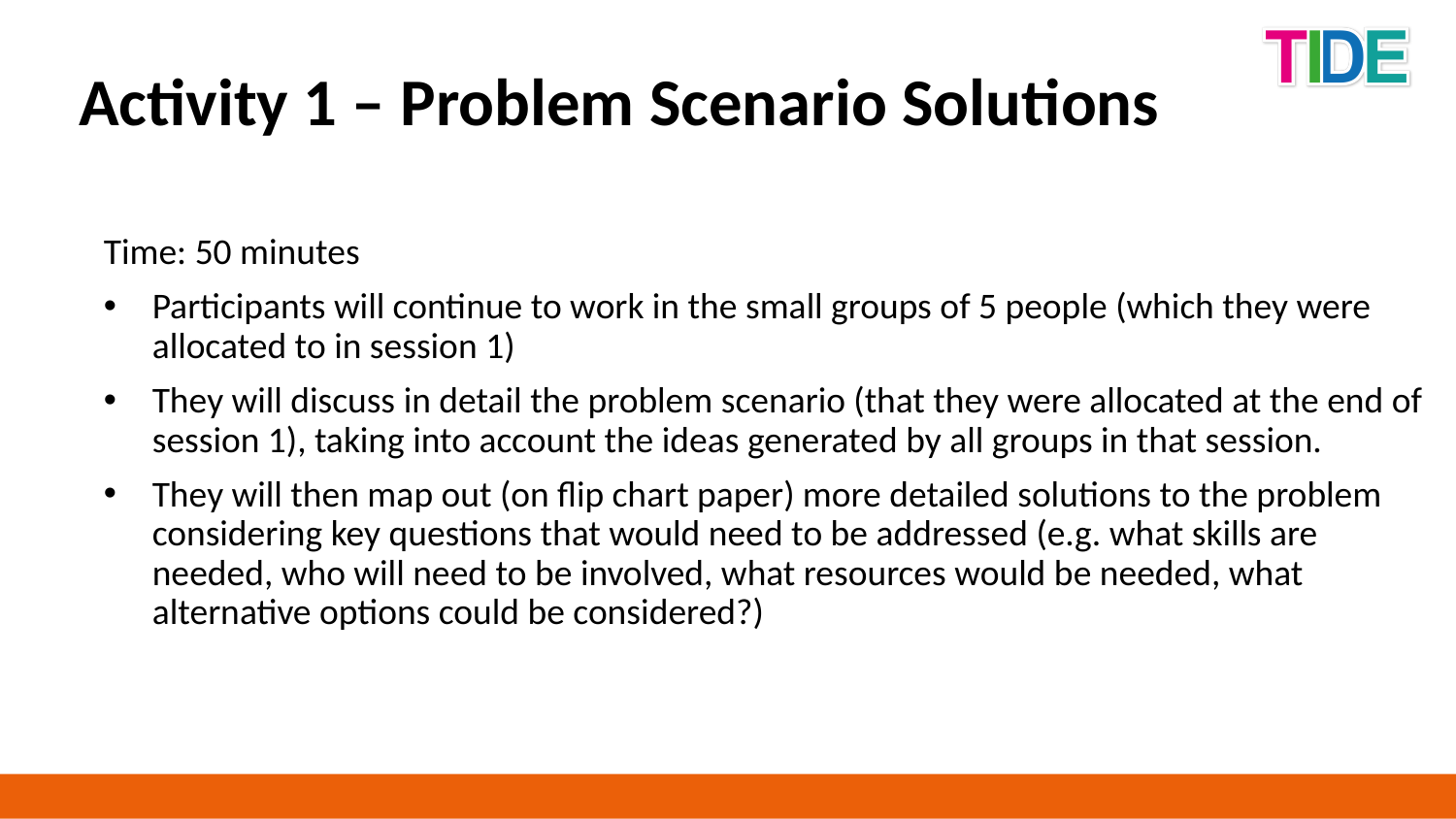

Activity 1 – Problem Scenario Solutions
Time: 50 minutes
Participants will continue to work in the small groups of 5 people (which they were allocated to in session 1)
They will discuss in detail the problem scenario (that they were allocated at the end of session 1), taking into account the ideas generated by all groups in that session.
They will then map out (on flip chart paper) more detailed solutions to the problem considering key questions that would need to be addressed (e.g. what skills are needed, who will need to be involved, what resources would be needed, what alternative options could be considered?)